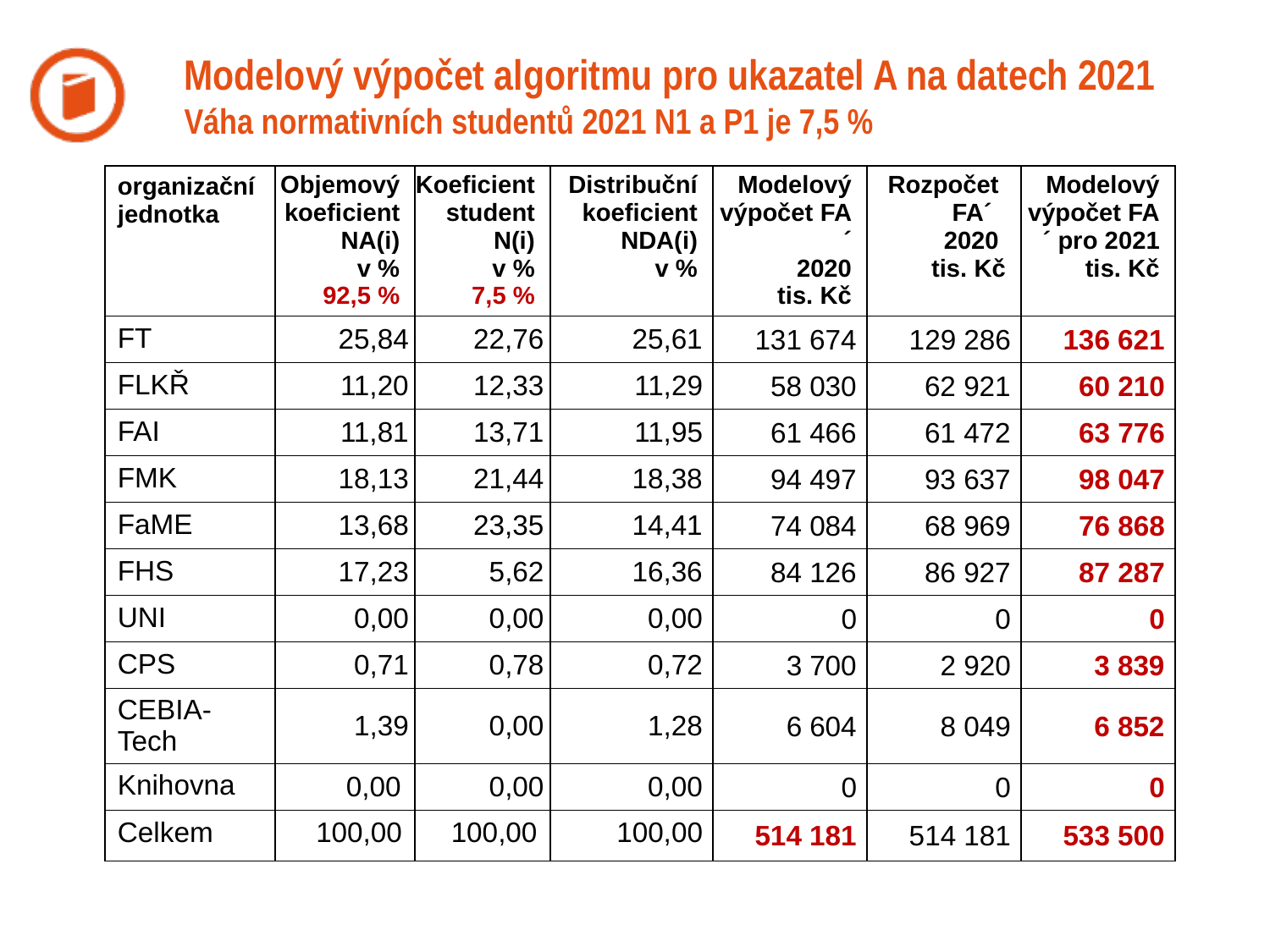

# Modelový výpočet algoritmu pro ukazatel A na datech 2021 Váha normativních studentů 2021 N1 a P1 je 7,5 %
| organizační jednotka | Objemový koeficient NA(i) v % 92,5 % | Koeficient student N(i) v % 7,5 % | Distribuční koeficient NDA(i) v % | Modelový výpočet FA´ 2020 tis. Kč | Rozpočet FA´ 2020 tis. Kč | Modelový výpočet FA´ pro 2021 tis. Kč |
| --- | --- | --- | --- | --- | --- | --- |
| FT | 25,84 | 22,76 | 25,61 | 131 674 | 129 286 | 136 621 |
| FLKŘ | 11,20 | 12,33 | 11,29 | 58 030 | 62 921 | 60 210 |
| FAI | 11,81 | 13,71 | 11,95 | 61 466 | 61 472 | 63 776 |
| FMK | 18,13 | 21,44 | 18,38 | 94 497 | 93 637 | 98 047 |
| FaME | 13,68 | 23,35 | 14,41 | 74 084 | 68 969 | 76 868 |
| FHS | 17,23 | 5,62 | 16,36 | 84 126 | 86 927 | 87 287 |
| UNI | 0,00 | 0,00 | 0,00 | 0 | 0 | 0 |
| CPS | 0,71 | 0,78 | 0,72 | 3 700 | 2 920 | 3 839 |
| CEBIA-Tech | 1,39 | 0,00 | 1,28 | 6 604 | 8 049 | 6 852 |
| Knihovna | 0,00 | 0,00 | 0,00 | 0 | 0 | 0 |
| Celkem | 100,00 | 100,00 | 100,00 | 514 181 | 514 181 | 533 500 |